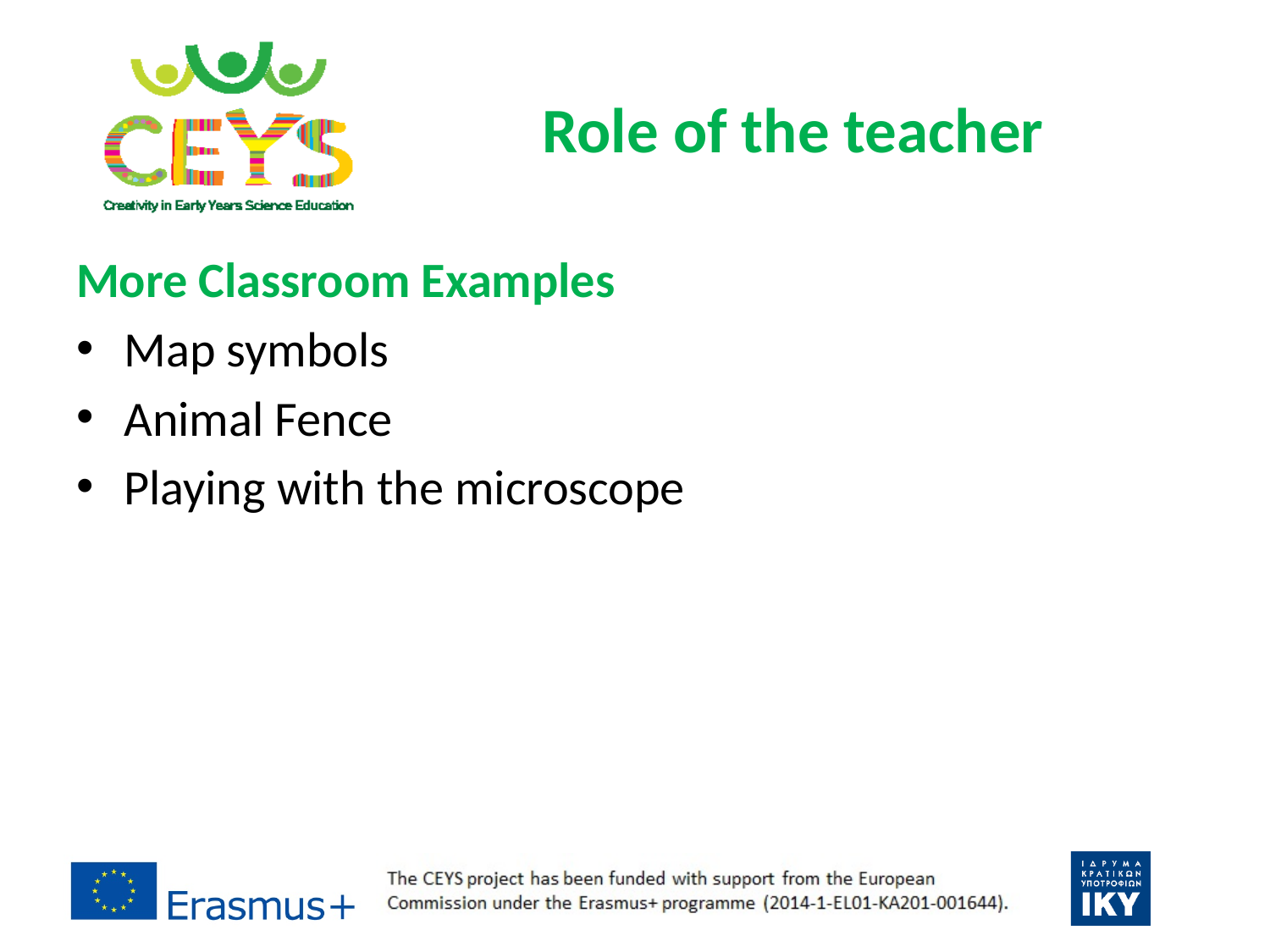

# Role of the teacher
More Classroom Examples
Map symbols
Animal Fence
Playing with the microscope